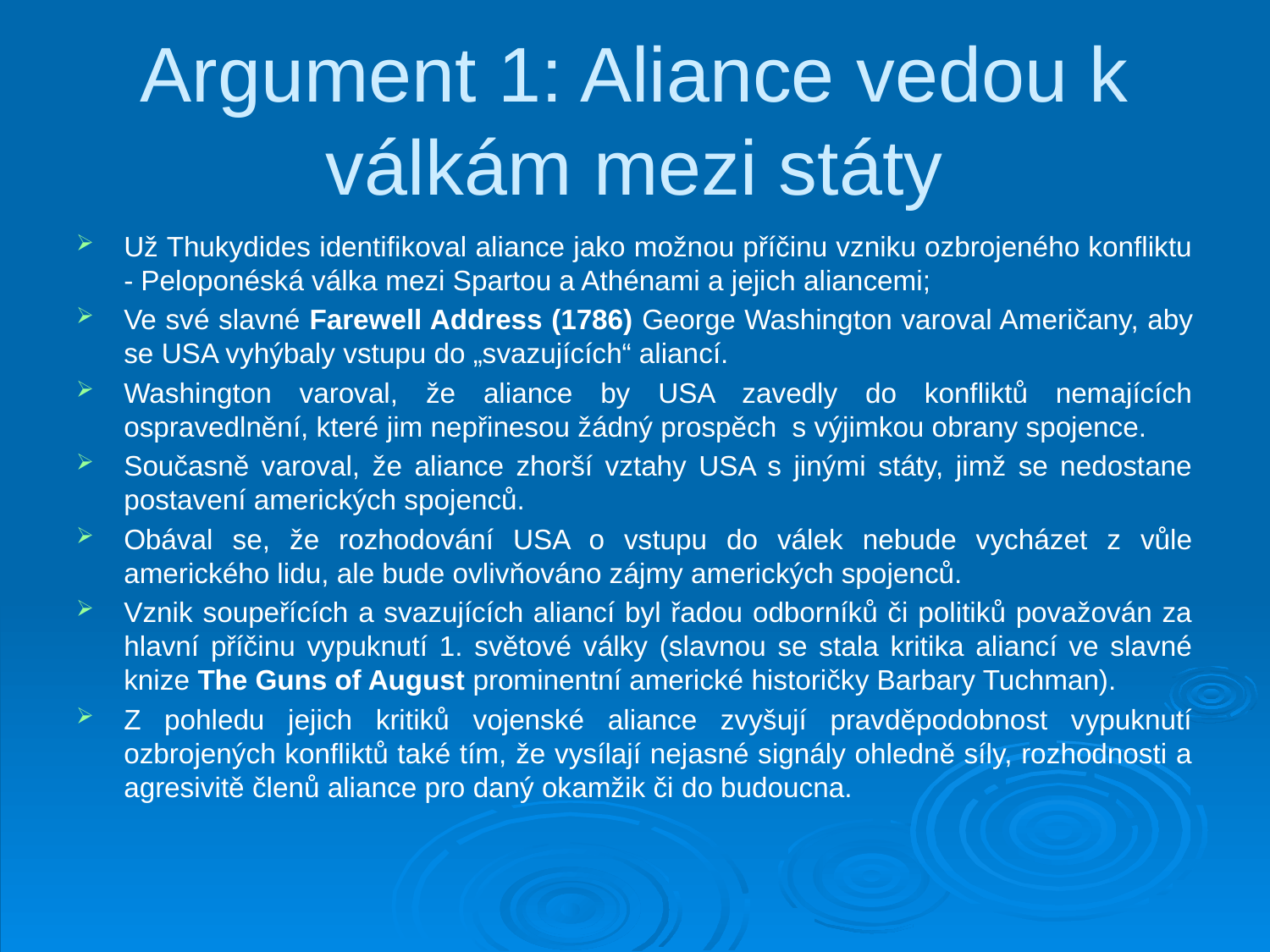

# Argument 1: Aliance vedou k válkám mezi státy
Už Thukydides identifikoval aliance jako možnou příčinu vzniku ozbrojeného konfliktu - Peloponéská válka mezi Spartou a Athénami a jejich aliancemi;
Ve své slavné Farewell Address (1786) George Washington varoval Američany, aby se USA vyhýbaly vstupu do „svazujících“ aliancí.
Washington varoval, že aliance by USA zavedly do konfliktů nemajících ospravedlnění, které jim nepřinesou žádný prospěch  s výjimkou obrany spojence.
Současně varoval, že aliance zhorší vztahy USA s jinými státy, jimž se nedostane postavení amerických spojenců.
Obával se, že rozhodování USA o vstupu do válek nebude vycházet z vůle amerického lidu, ale bude ovlivňováno zájmy amerických spojenců.
Vznik soupeřících a svazujících aliancí byl řadou odborníků či politiků považován za hlavní příčinu vypuknutí 1. světové války (slavnou se stala kritika aliancí ve slavné knize The Guns of August prominentní americké historičky Barbary Tuchman).
Z pohledu jejich kritiků vojenské aliance zvyšují pravděpodobnost vypuknutí ozbrojených konfliktů také tím, že vysílají nejasné signály ohledně síly, rozhodnosti a agresivitě členů aliance pro daný okamžik či do budoucna.